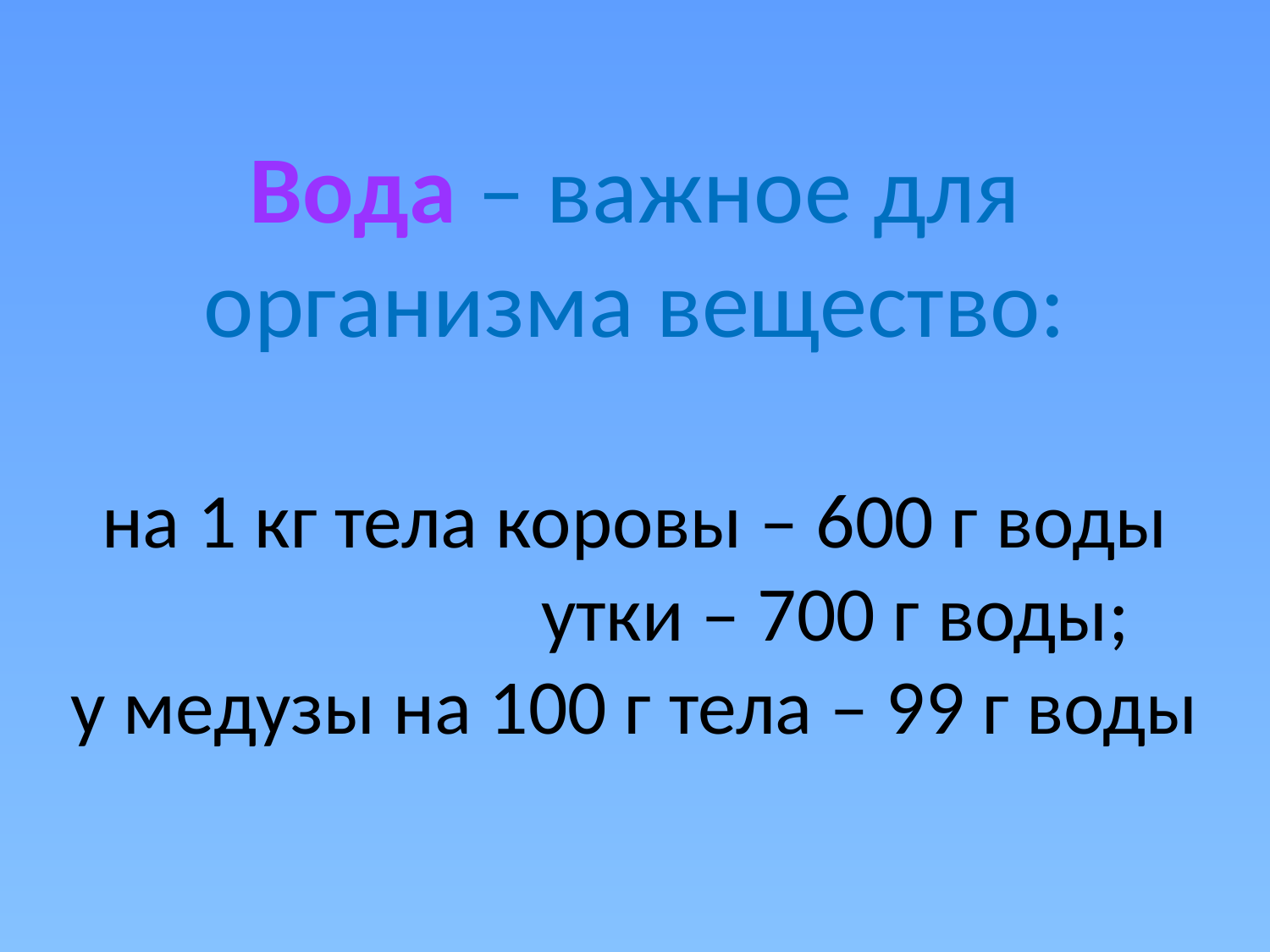

# Вода – важное для организма вещество: на 1 кг тела коровы – 600 г воды утки – 700 г воды; у медузы на 100 г тела – 99 г воды